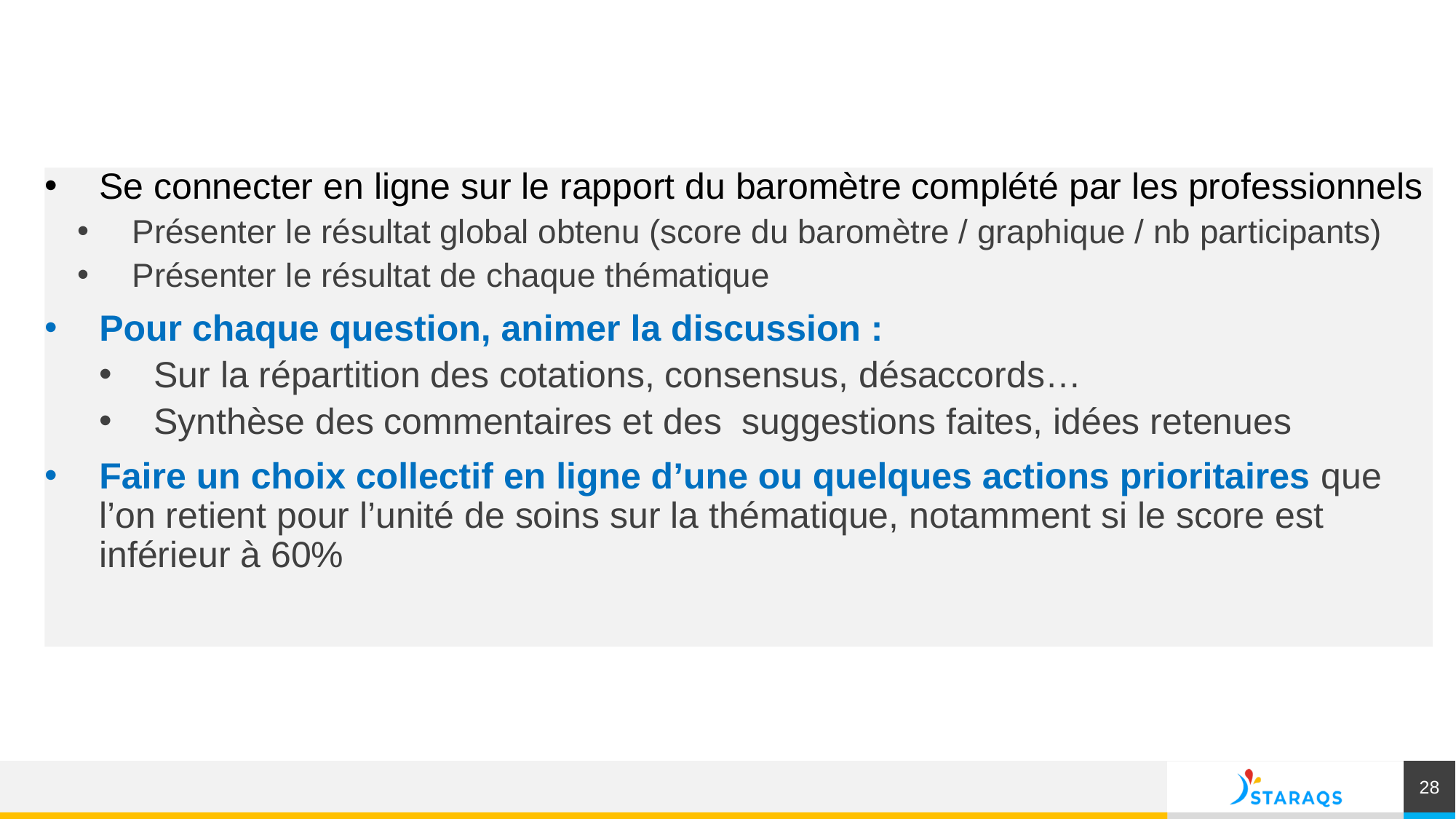

Se connecter en ligne sur le rapport du baromètre complété par les professionnels
Présenter le résultat global obtenu (score du baromètre / graphique / nb participants)
Présenter le résultat de chaque thématique
Pour chaque question, animer la discussion :
Sur la répartition des cotations, consensus, désaccords…
Synthèse des commentaires et des  suggestions faites, idées retenues
Faire un choix collectif en ligne d’une ou quelques actions prioritaires que l’on retient pour l’unité de soins sur la thématique, notamment si le score est inférieur à 60%
28